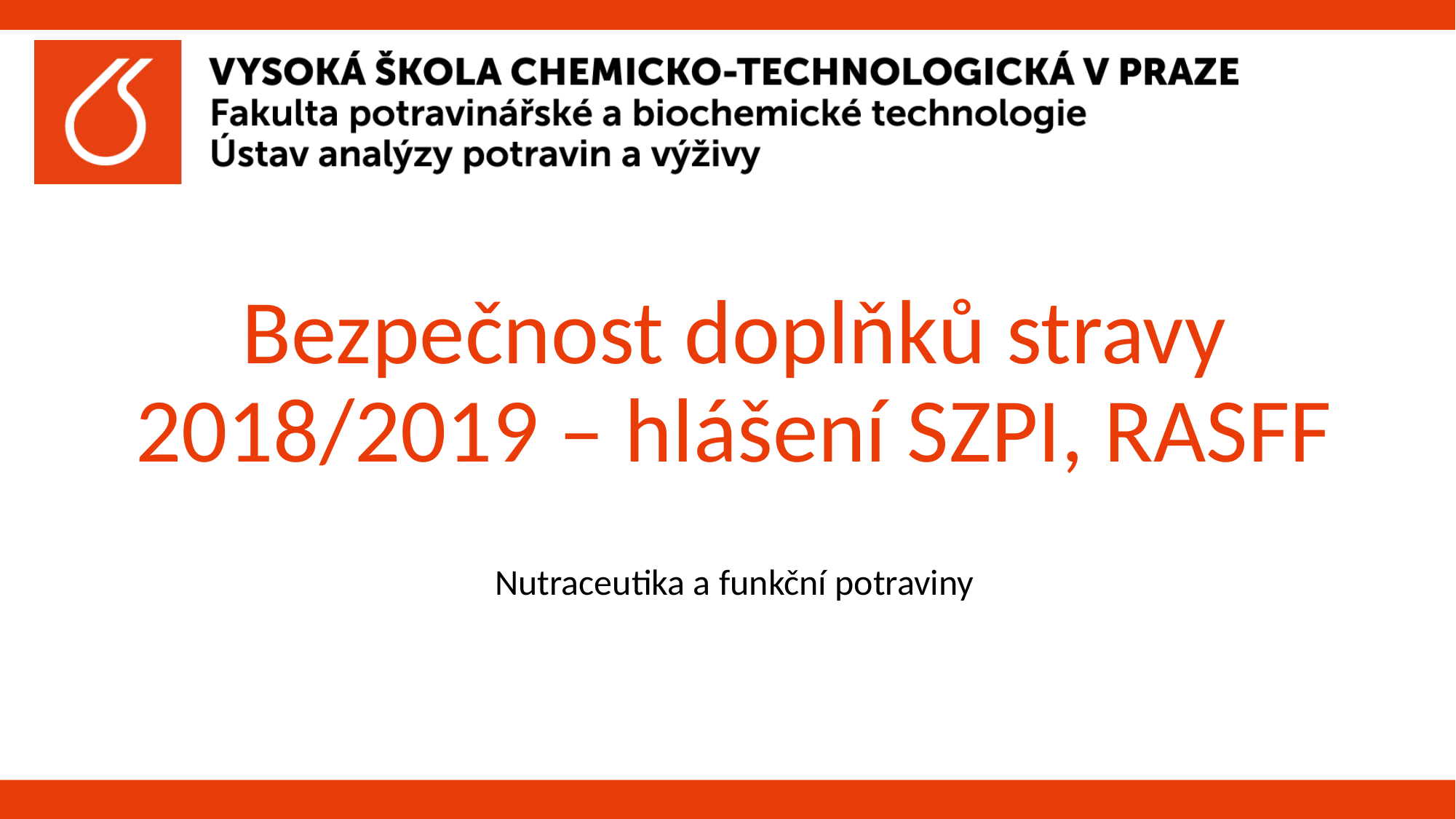

# Bezpečnost doplňků stravy 2018/2019 – hlášení SZPI, RASFF
Nutraceutika a funkční potraviny